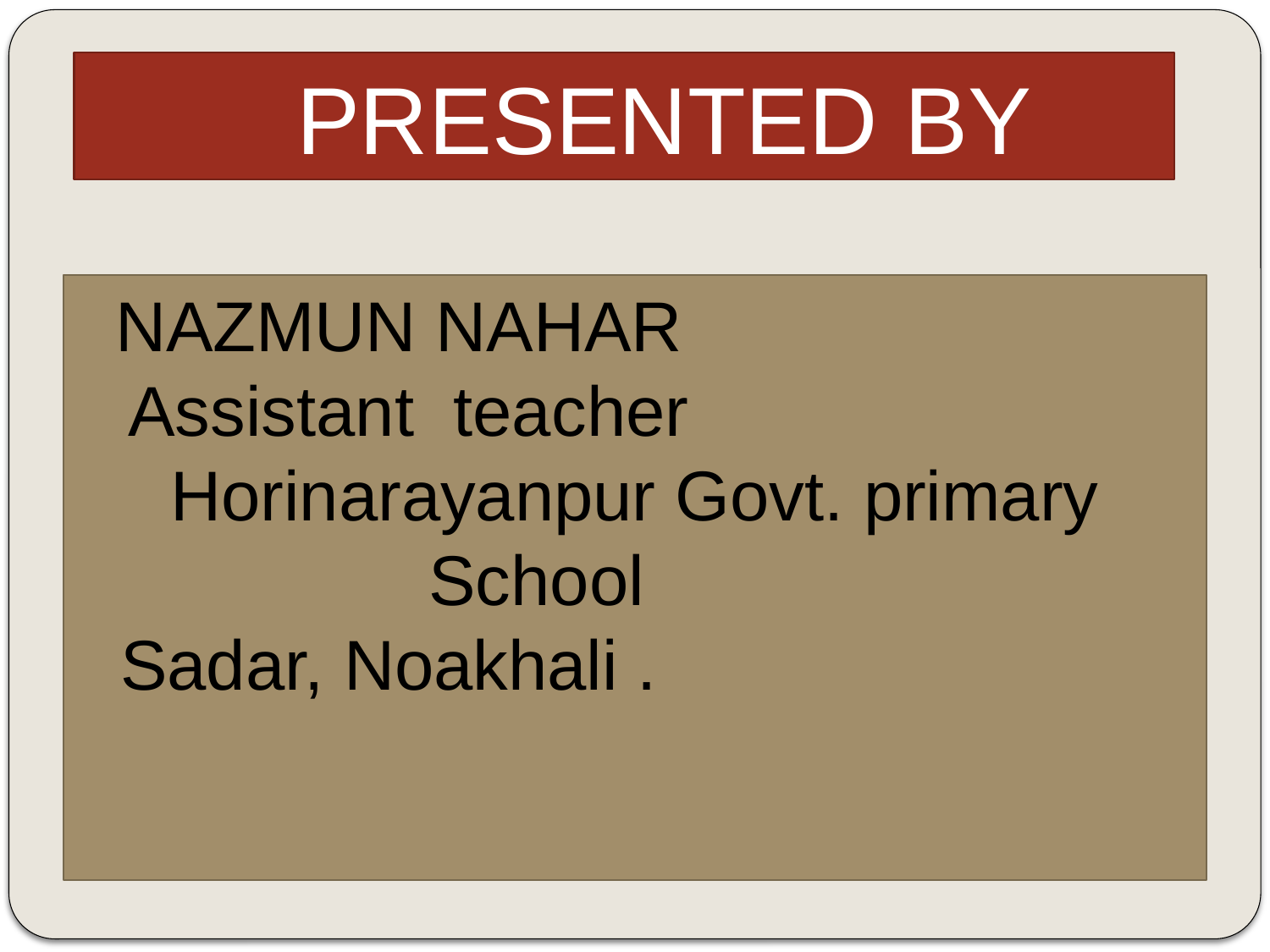

PRESENTED BY
 NAZMUN NAHAR
  Assistant  teacher
Horinarayanpur Govt. primary School
  Sadar, Noakhali .